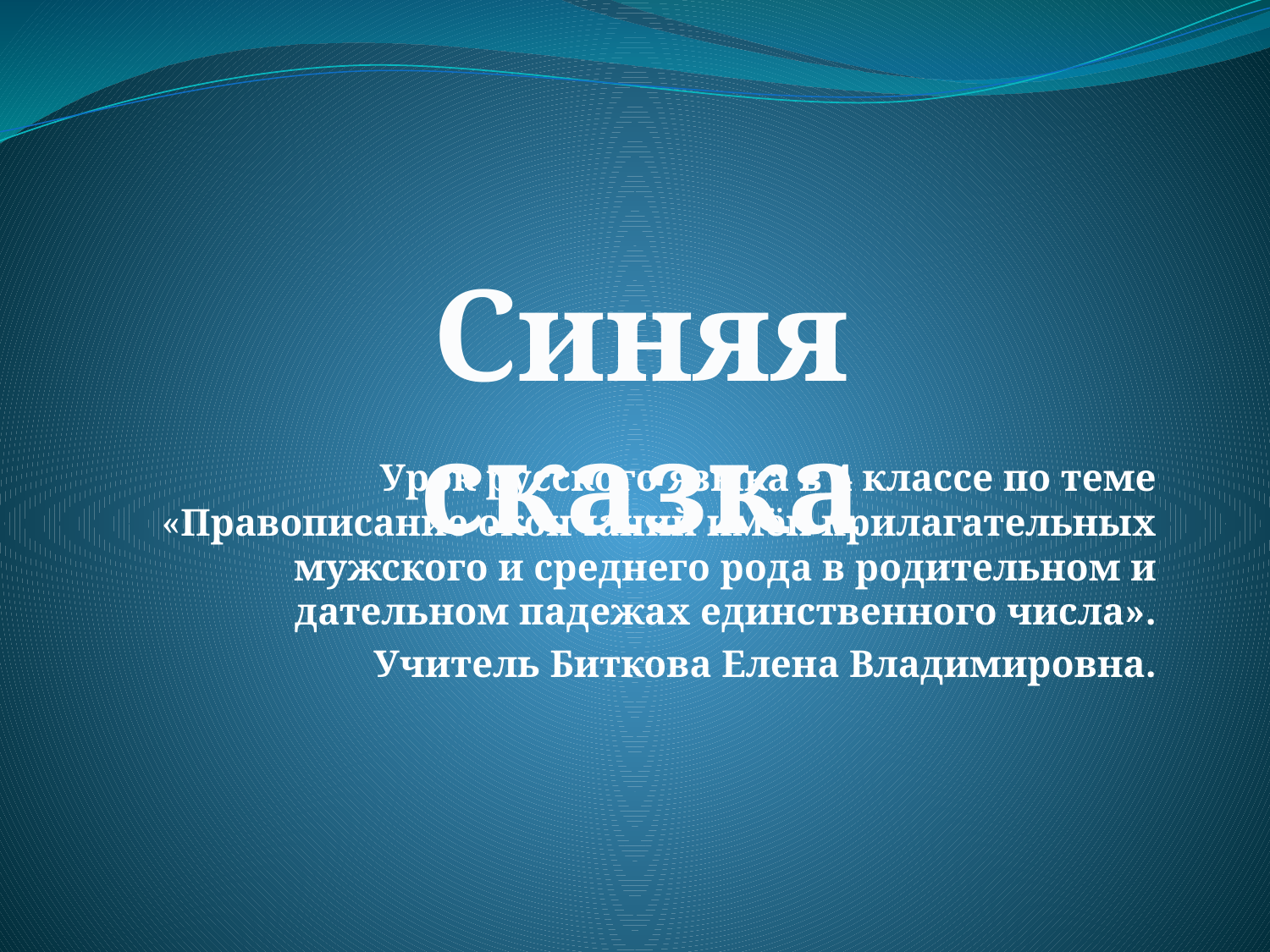

#
Синяя сказка
Урок русского языка в 4 классе по теме «Правописание окончаний имён прилагательных мужского и среднего рода в родительном и дательном падежах единственного числа».
Учитель Биткова Елена Владимировна.